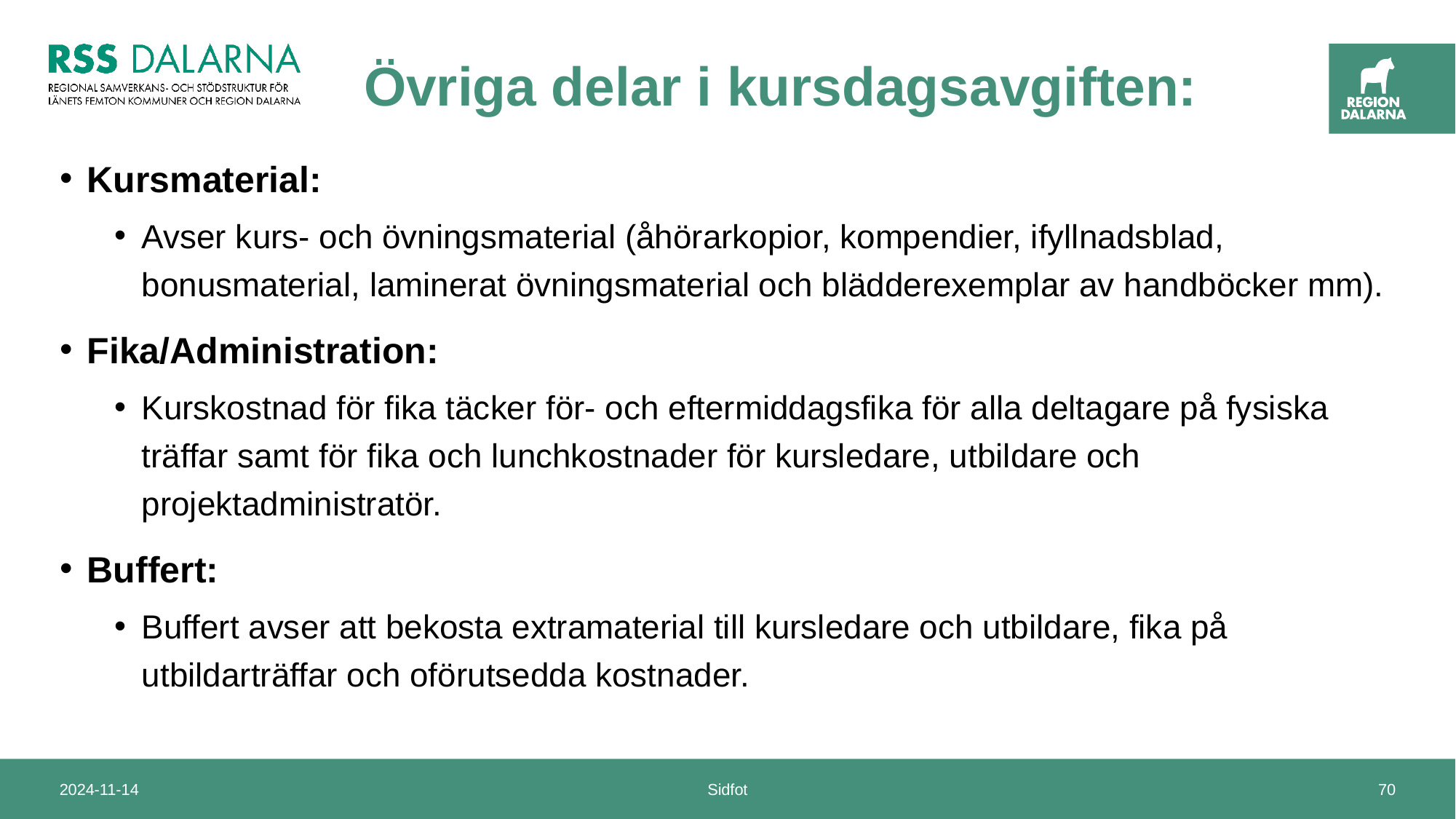

# Övriga delar i kursdagsavgiften:
Kursmaterial:
Avser kurs- och övningsmaterial (åhörarkopior, kompendier, ifyllnadsblad, bonusmaterial, laminerat övningsmaterial och blädderexemplar av handböcker mm).
Fika/Administration:
Kurskostnad för fika täcker för- och eftermiddagsfika för alla deltagare på fysiska träffar samt för fika och lunchkostnader för kursledare, utbildare och projektadministratör.
Buffert:
Buffert avser att bekosta extramaterial till kursledare och utbildare, fika på utbildarträffar och oförutsedda kostnader.

2024-11-14
Sidfot
70